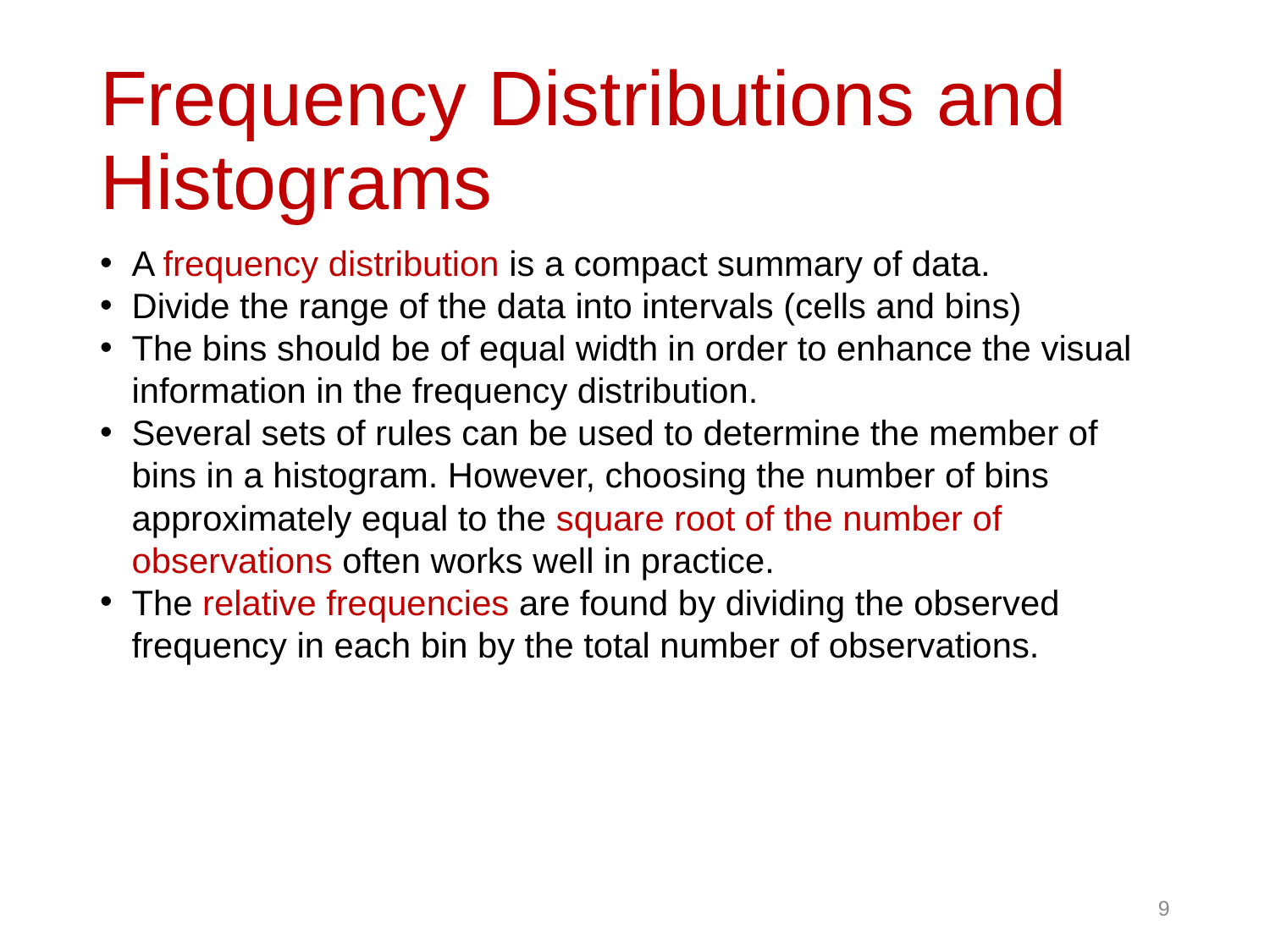

# Frequency Distributions and Histograms
A frequency distribution is a compact summary of data.
Divide the range of the data into intervals (cells and bins)
The bins should be of equal width in order to enhance the visual information in the frequency distribution.
Several sets of rules can be used to determine the member of bins in a histogram. However, choosing the number of bins approximately equal to the square root of the number of observations often works well in practice.
The relative frequencies are found by dividing the observed frequency in each bin by the total number of observations.
9